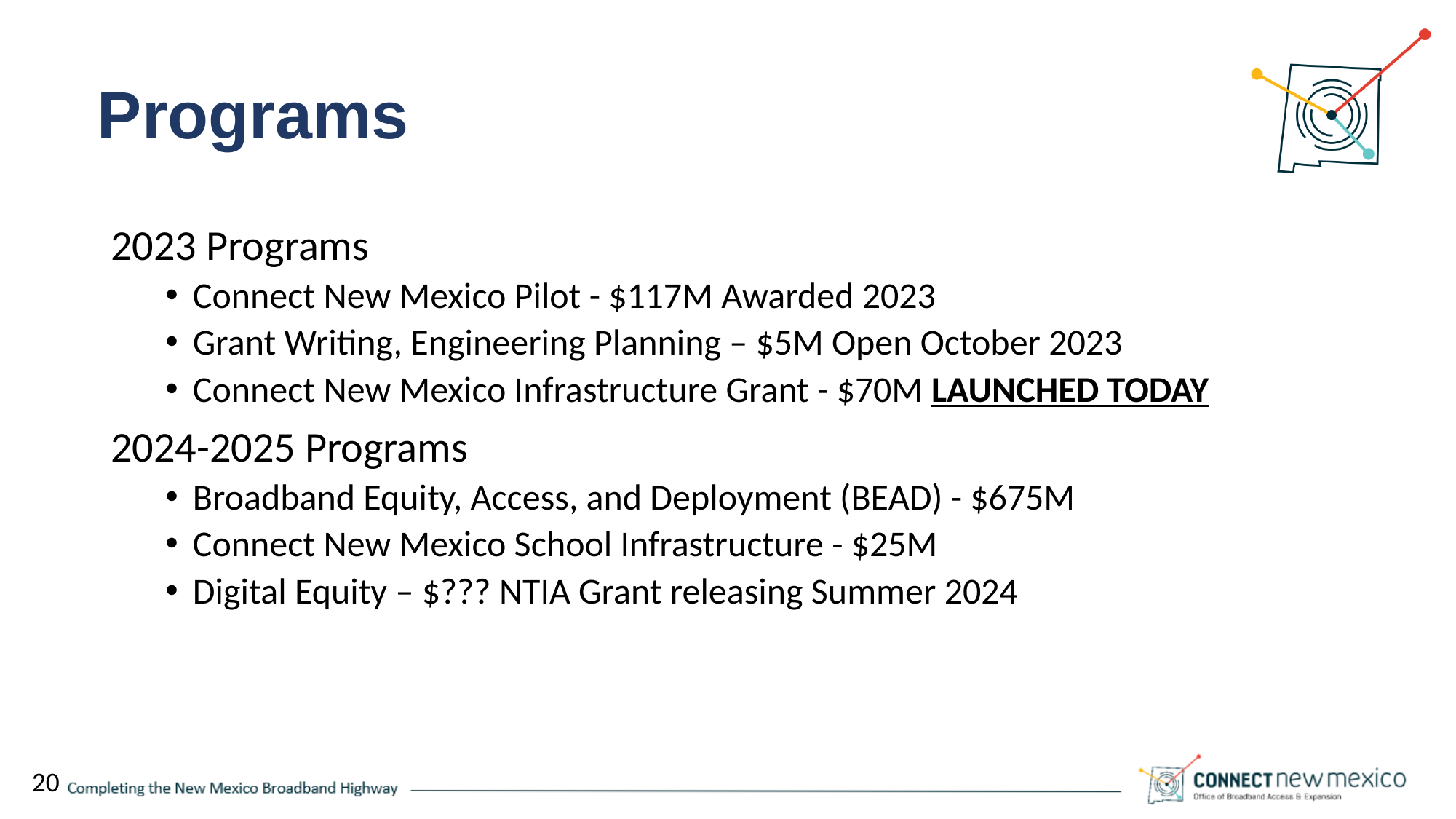

# Programs
2023 Programs
Connect New Mexico Pilot - $117M Awarded 2023
Grant Writing, Engineering Planning – $5M Open October 2023
Connect New Mexico Infrastructure Grant - $70M LAUNCHED TODAY
2024-2025 Programs
Broadband Equity, Access, and Deployment (BEAD) - $675M
Connect New Mexico School Infrastructure - $25M
Digital Equity – $??? NTIA Grant releasing Summer 2024

20